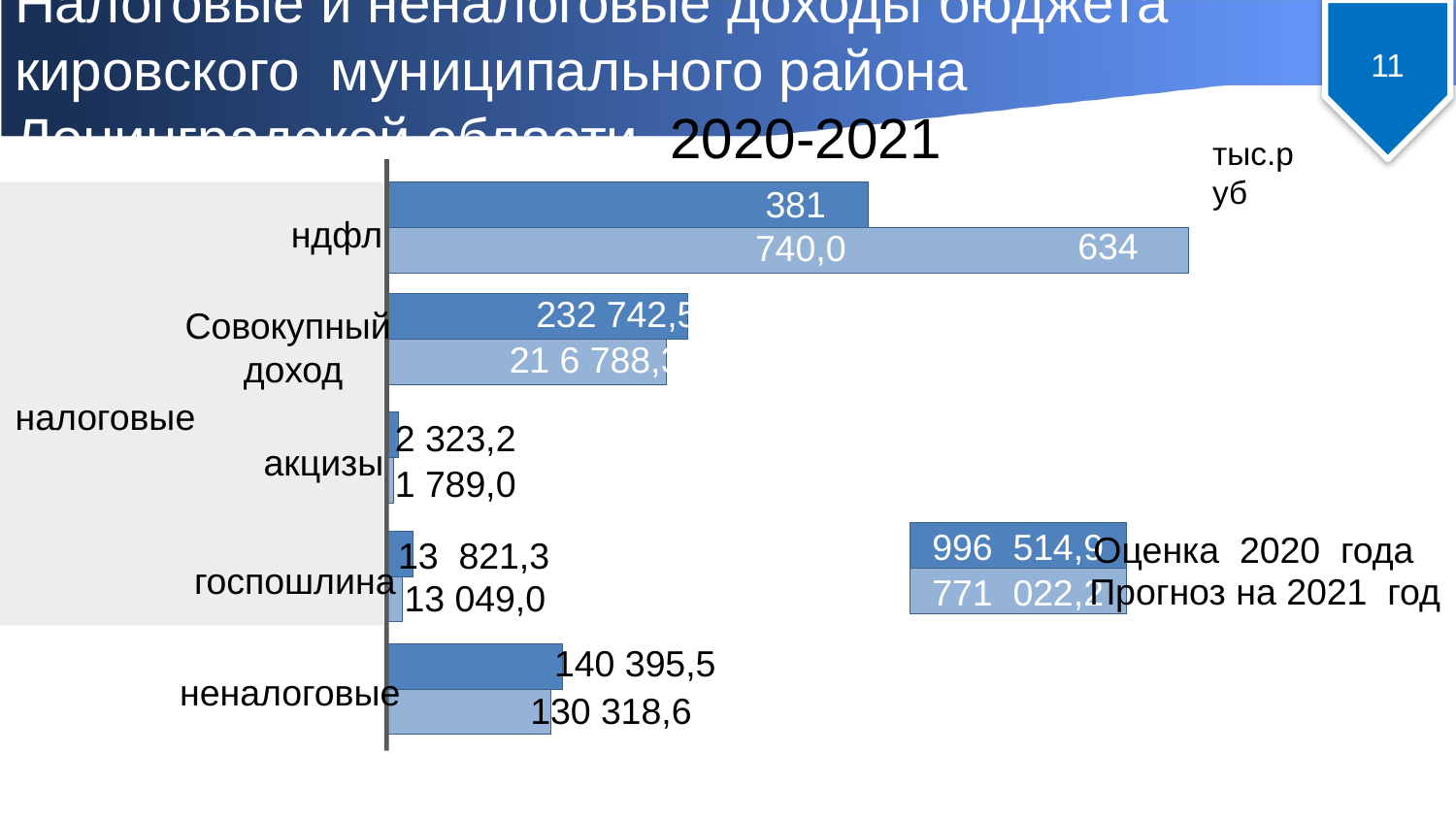

# Налоговые и неналоговые доходы бюджета кировского  муниципального района Ленинградской области  2020-2021
11
 тыс.руб
381  740,0

ндфл
634 570,0
232 742,5

Совокупный
доход
21 6 788,3
налоговые
2 323,2

акцизы
1 789,0
Оценка  2020  года
996  514,9
771  022,2
13  821,3

госпошлина
Прогноз на 2021  год
13 049,0
140 395,5

неналоговые
130 318,6